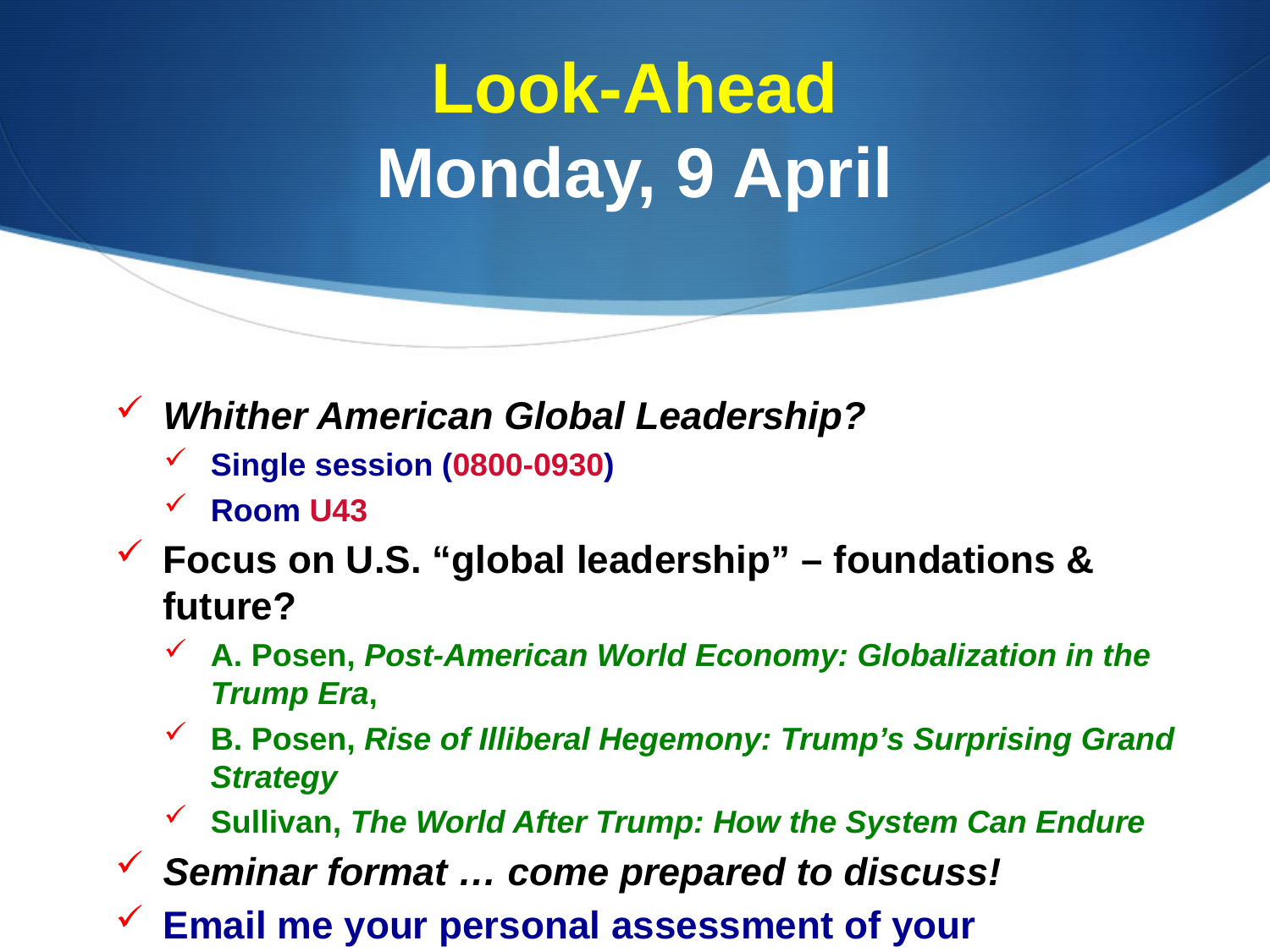

# Look-Ahead Monday, 9 April
Whither American Global Leadership?
Single session (0800-0930)
Room U43
Focus on U.S. “global leadership” – foundations & future?
A. Posen, Post-American World Economy: Globalization in the Trump Era,
B. Posen, Rise of Illiberal Hegemony: Trump’s Surprising Grand Strategy
Sullivan, The World After Trump: How the System Can Endure
Seminar format … come prepared to discuss!
Email me your personal assessment of your preparation, engagement, and participation in the seminar (per syllabus)